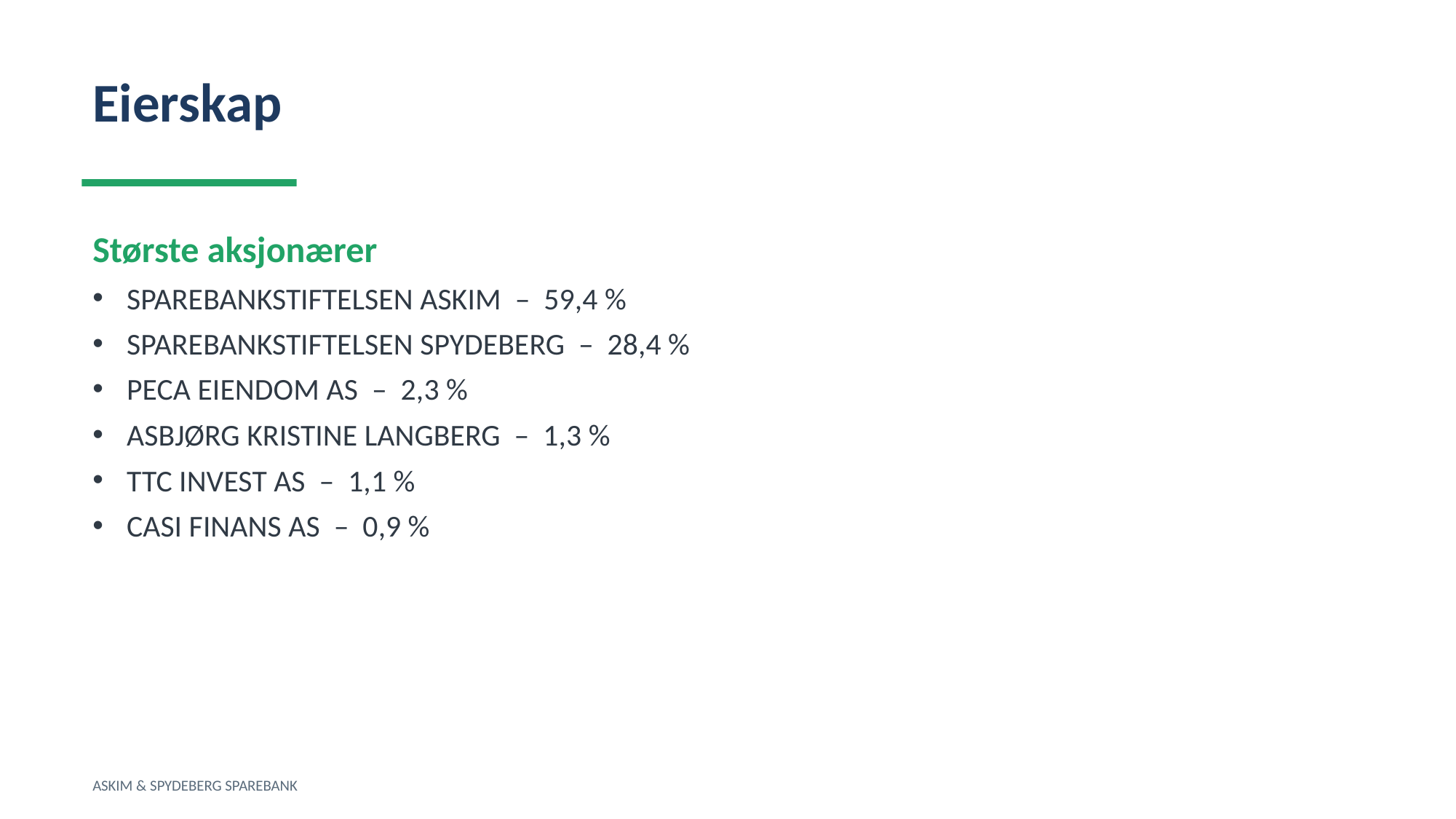

Eierskap

Største aksjonærer
SPAREBANKSTIFTELSEN ASKIM  –  59,4 %
SPAREBANKSTIFTELSEN SPYDEBERG  –  28,4 %
PECA EIENDOM AS  –  2,3 %
ASBJØRG KRISTINE LANGBERG  –  1,3 %
TTC INVEST AS  –  1,1 %
CASI FINANS AS  –  0,9 %
ASKIM & SPYDEBERG SPAREBANK